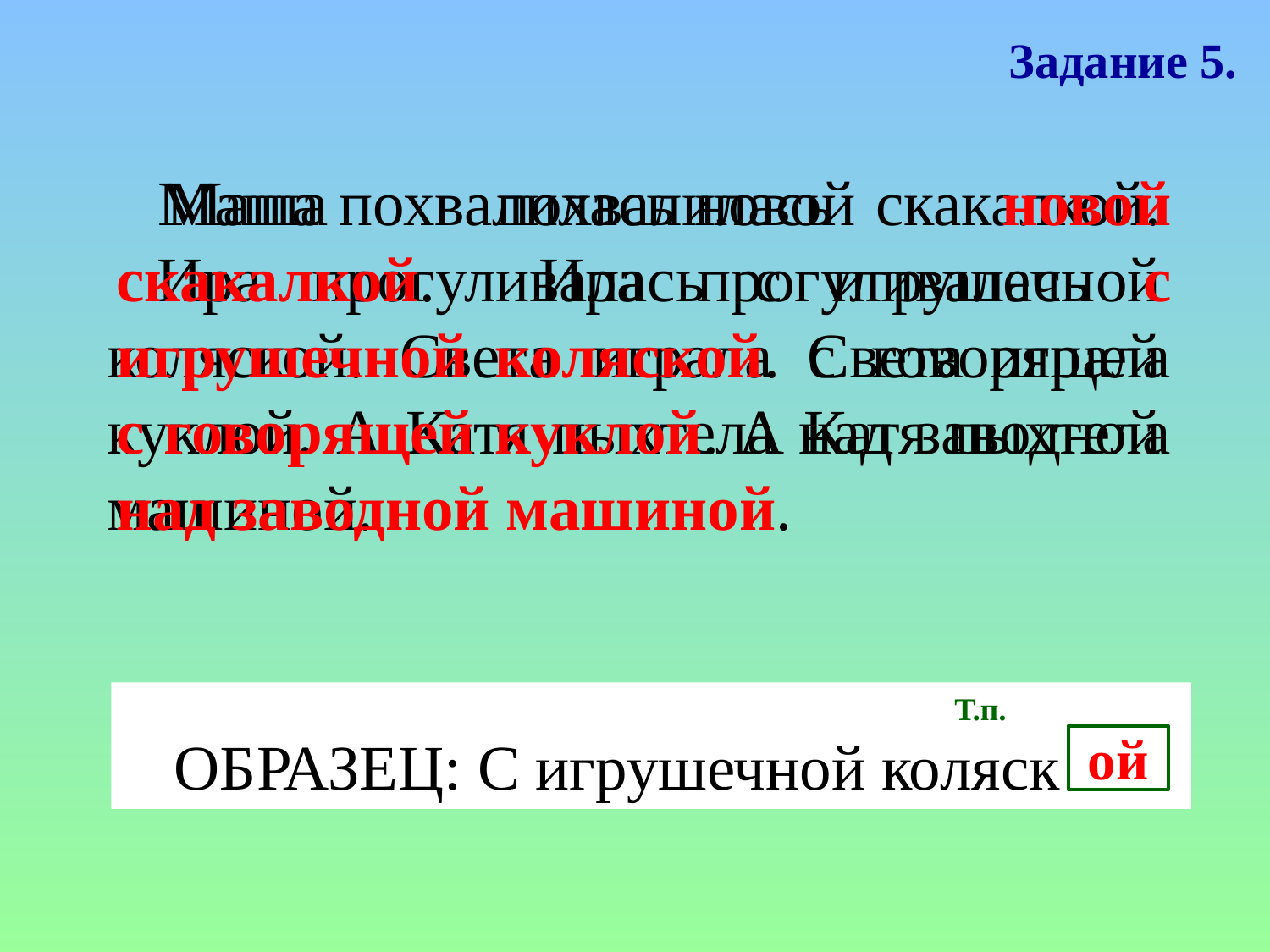

Задание 5.
Маша похвалилась новой скакалкой.  Ира прогуливалась с игрушечной коляской. Света играла с говорящей куклой. А Катя пыхтела над заводной машиной.
Маша похвалилась новой скакалкой.  Ира прогуливалась с игрушечной коляской. Света играла с говорящей куклой. А Катя пыхтела над заводной машиной.
                                                                                                 Т.п.
ОБРАЗЕЦ: С игрушечной коляск
ой